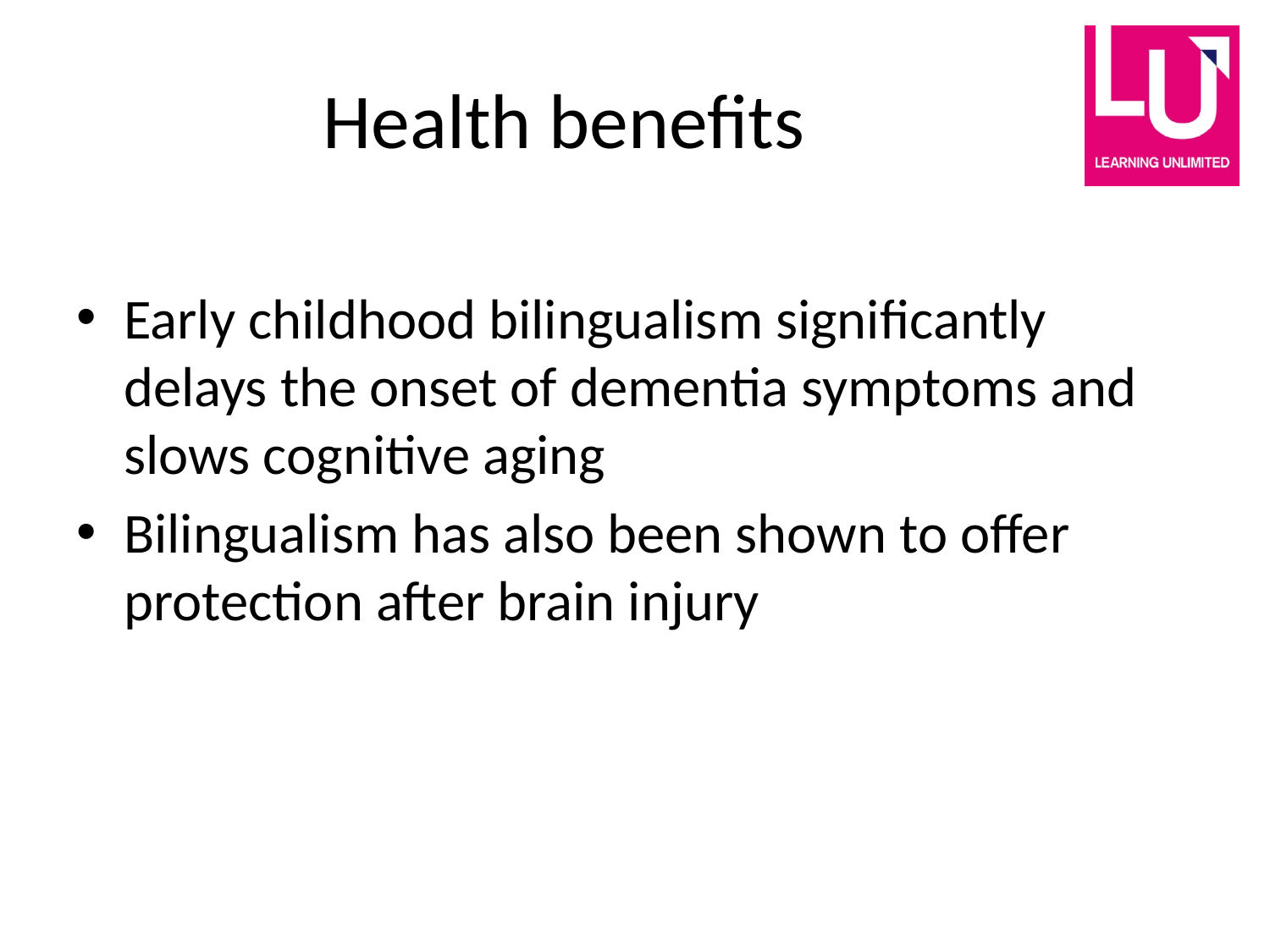

# Health benefits
Early childhood bilingualism significantly delays the onset of dementia symptoms and slows cognitive aging
Bilingualism has also been shown to offer protection after brain injury